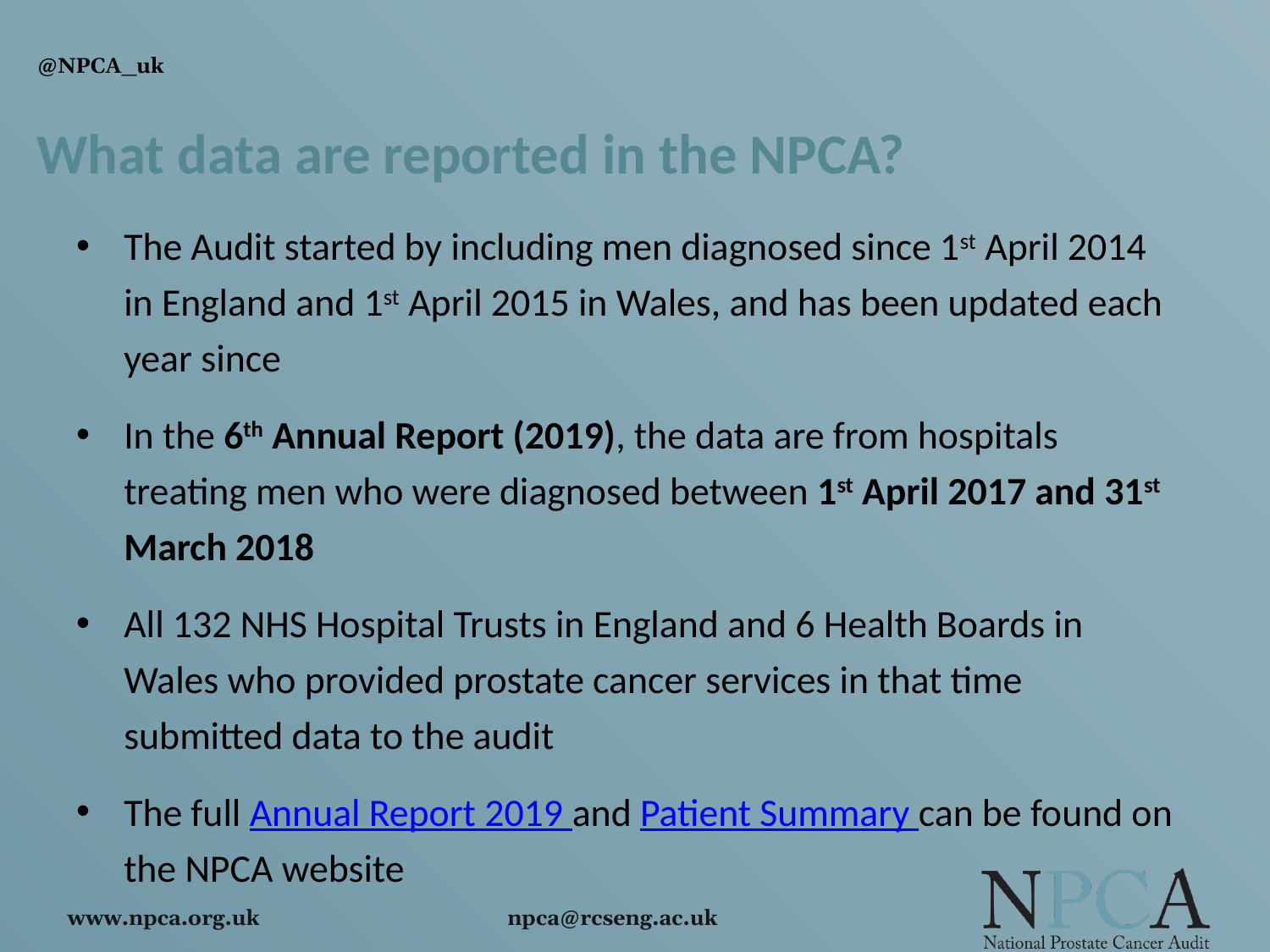

# What data are reported in the NPCA?
The Audit started by including men diagnosed since 1st April 2014 in England and 1st April 2015 in Wales, and has been updated each year since
In the 6th Annual Report (2019), the data are from hospitals treating men who were diagnosed between 1st April 2017 and 31st March 2018
All 132 NHS Hospital Trusts in England and 6 Health Boards in Wales who provided prostate cancer services in that time submitted data to the audit
The full Annual Report 2019 and Patient Summary can be found on the NPCA website